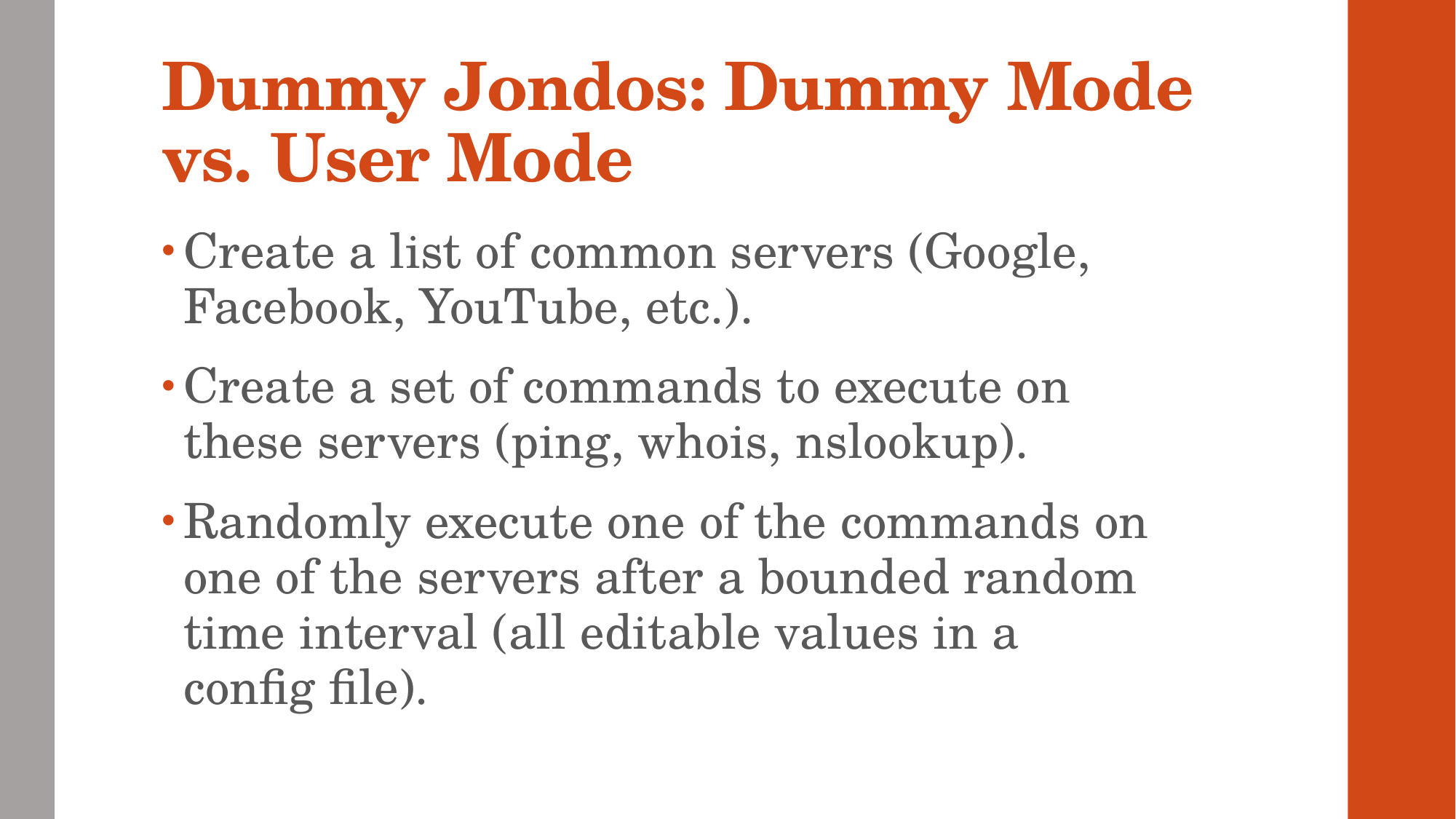

# Dummy Jondos: Dummy Mode vs. User Mode
Create a list of common servers (Google, Facebook, YouTube, etc.).
Create a set of commands to execute on these servers (ping, whois, nslookup).
Randomly execute one of the commands on one of the servers after a bounded random time interval (all editable values in a config file).